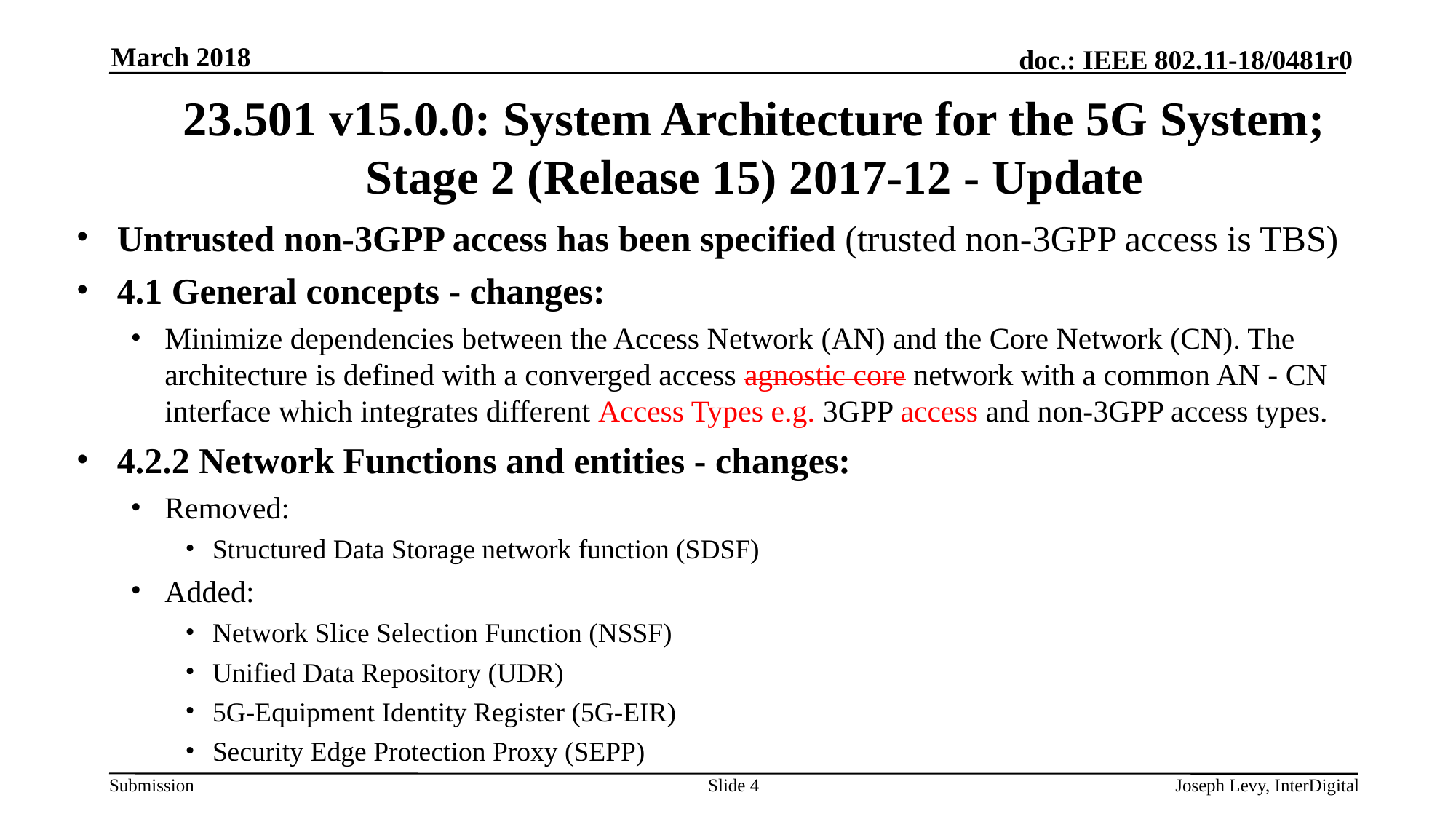

March 2018
# 23.501 v15.0.0: System Architecture for the 5G System; Stage 2 (Release 15) 2017-12 - Update
Untrusted non-3GPP access has been specified (trusted non-3GPP access is TBS)
4.1 General concepts - changes:
Minimize dependencies between the Access Network (AN) and the Core Network (CN). The architecture is defined with a converged access agnostic core network with a common AN - CN interface which integrates different Access Types e.g. 3GPP access and non-3GPP access types.
4.2.2 Network Functions and entities - changes:
Removed:
Structured Data Storage network function (SDSF)
Added:
Network Slice Selection Function (NSSF)
Unified Data Repository (UDR)
5G-Equipment Identity Register (5G-EIR)
Security Edge Protection Proxy (SEPP)

Slide 4
Joseph Levy, InterDigital